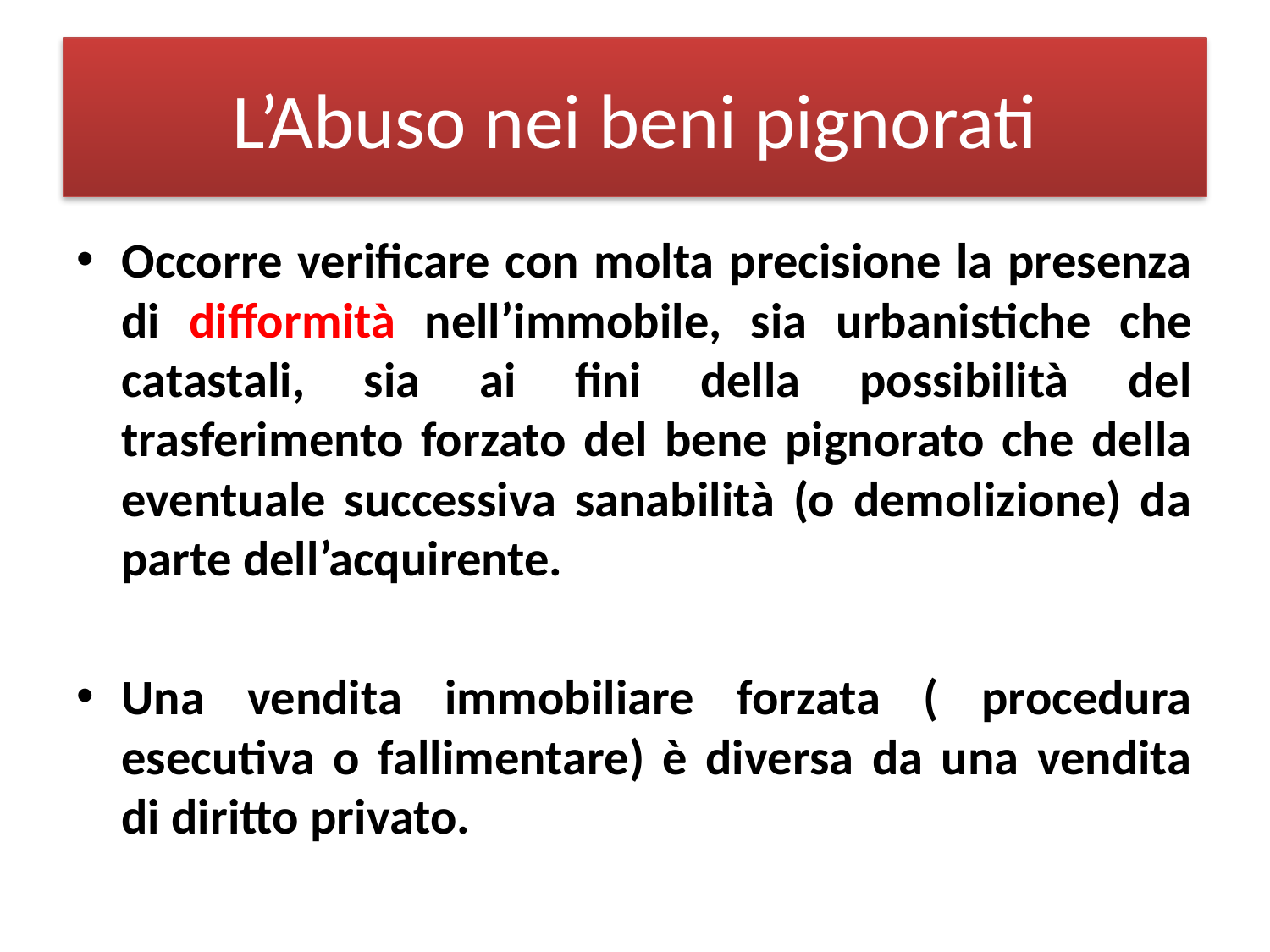

# L’Abuso nei beni pignorati
Occorre verificare con molta precisione la presenza di difformità nell’immobile, sia urbanistiche che catastali, sia ai fini della possibilità del trasferimento forzato del bene pignorato che della eventuale successiva sanabilità (o demolizione) da parte dell’acquirente.

Una vendita immobiliare forzata ( procedura esecutiva o fallimentare) è diversa da una vendita di diritto privato.